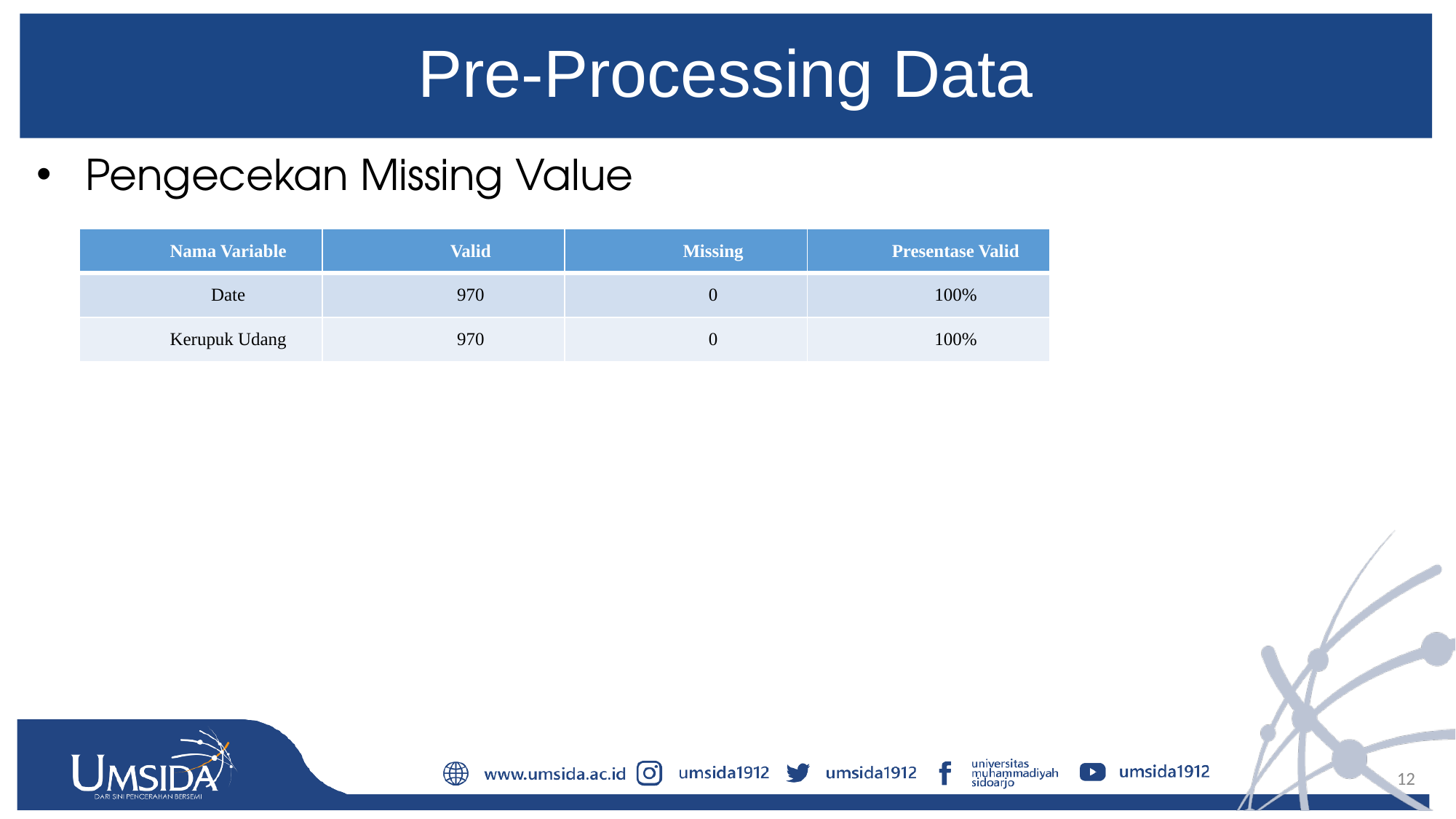

# Pre-Processing Data
Pengecekan Missing Value
| Nama Variable | Valid | Missing | Presentase Valid |
| --- | --- | --- | --- |
| Date | 970 | 0 | 100% |
| Kerupuk Udang | 970 | 0 | 100% |